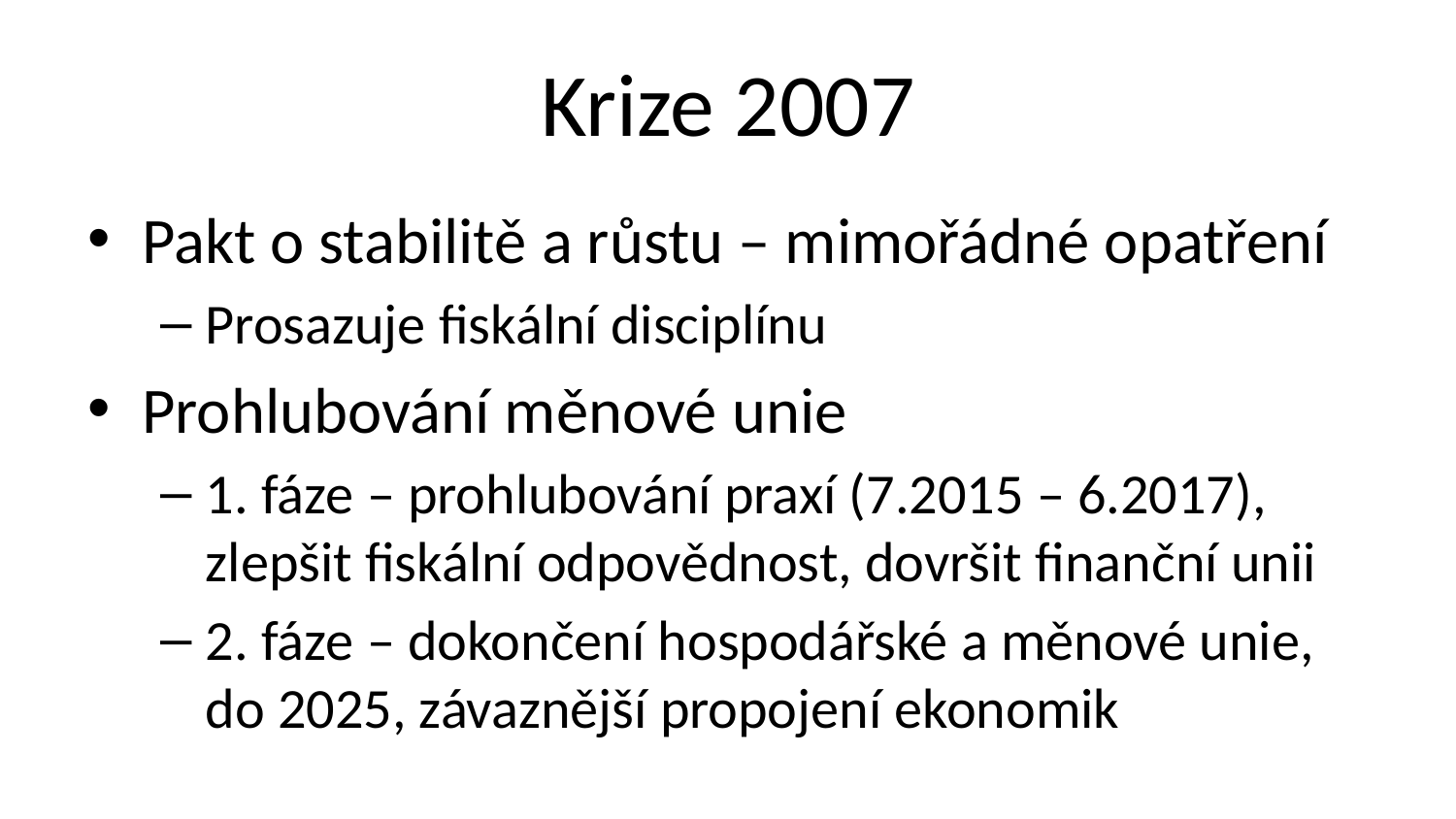

# Krize 2007
Pakt o stabilitě a růstu – mimořádné opatření
Prosazuje fiskální disciplínu
Prohlubování měnové unie
1. fáze – prohlubování praxí (7.2015 – 6.2017), zlepšit fiskální odpovědnost, dovršit finanční unii
2. fáze – dokončení hospodářské a měnové unie, do 2025, závaznější propojení ekonomik